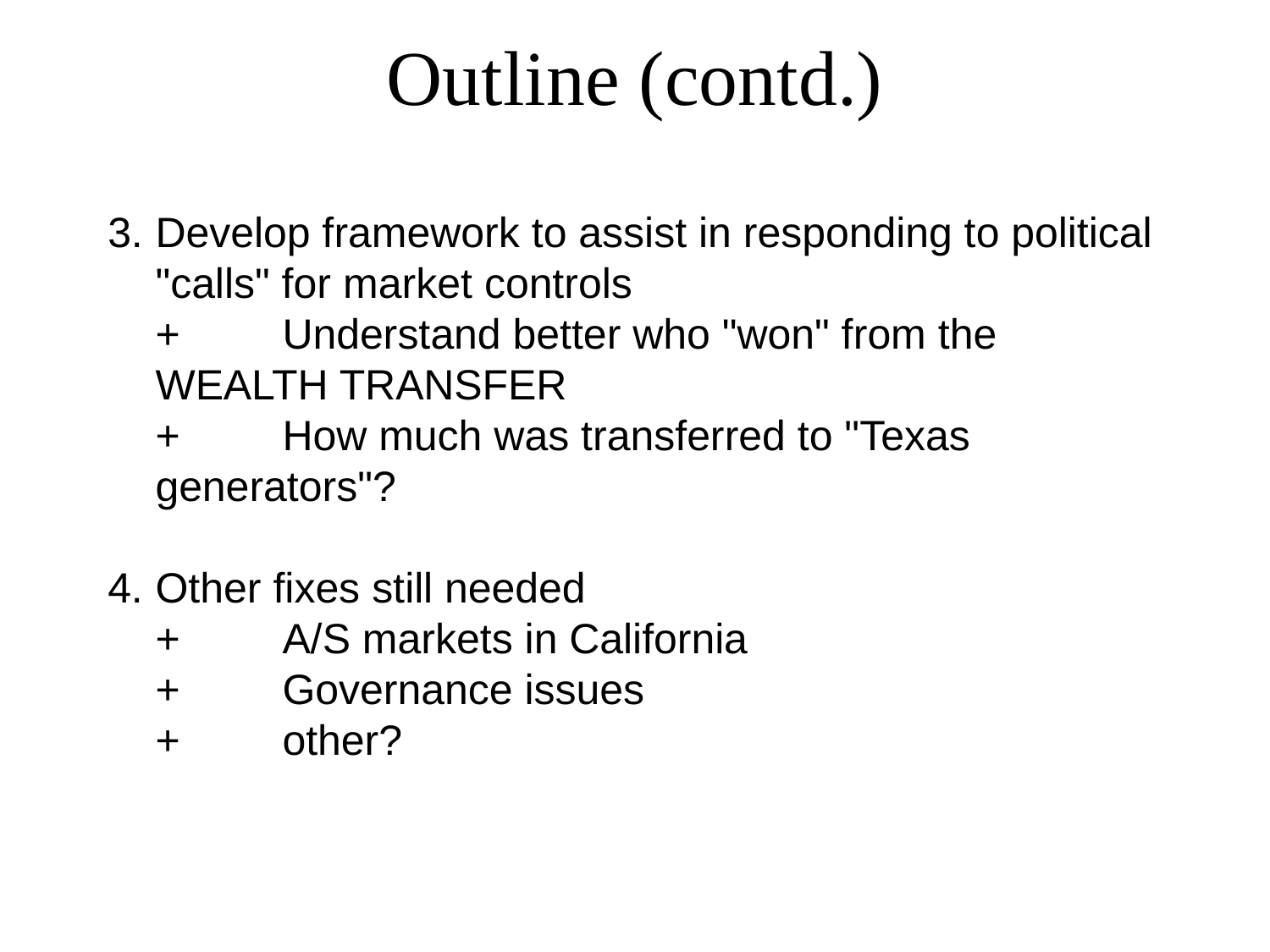

# Outline (contd.)

3.	Develop framework to assist in responding to political "calls" for market controls
	+	Understand better who "won" from the WEALTH TRANSFER
	+	How much was transferred to "Texas generators"?

4.	Other fixes still needed
	+	A/S markets in California
	+	Governance issues
	+	other?